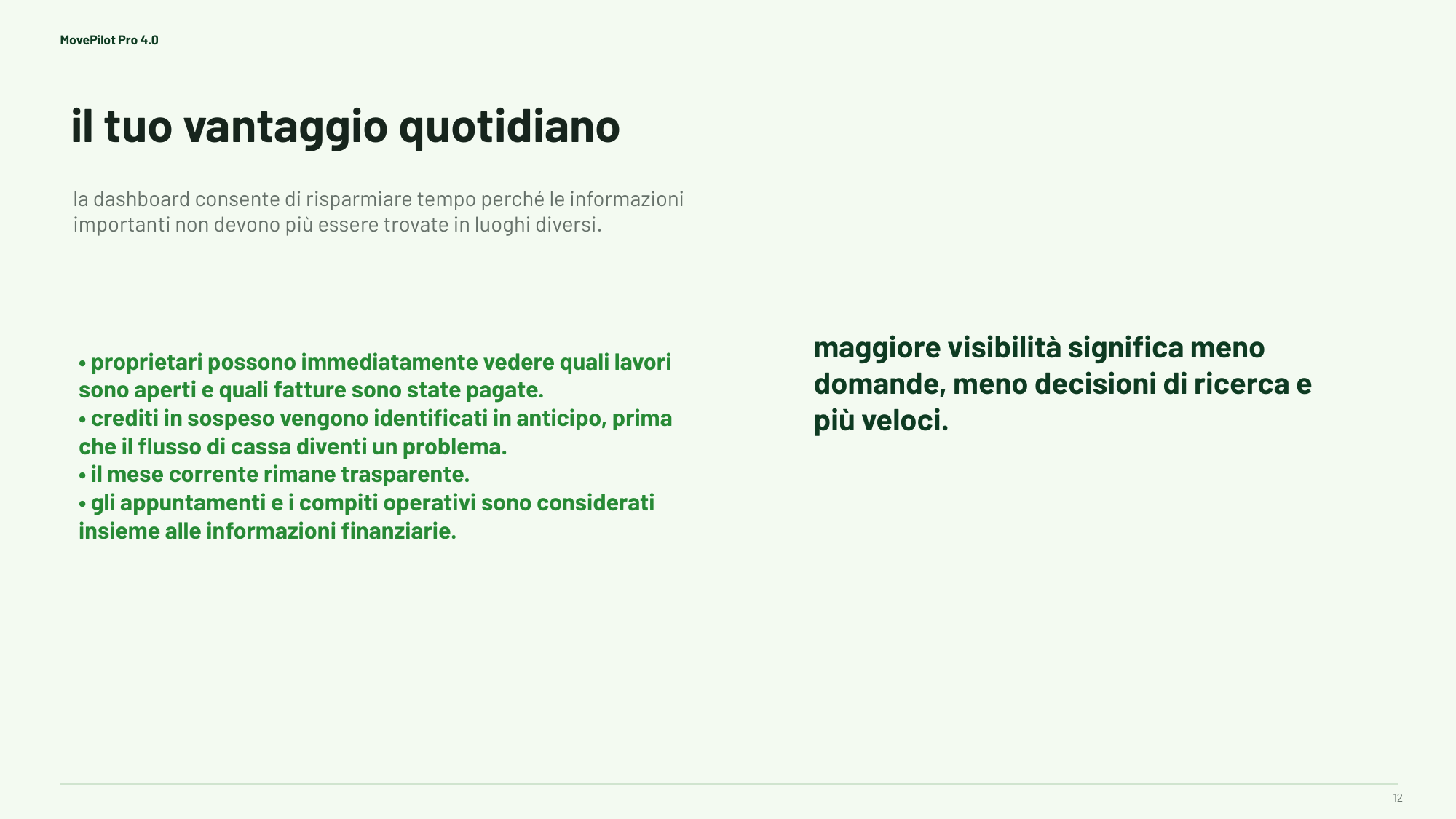

MovePilot Pro 4.0
il tuo vantaggio quotidiano
maggiore visibilità significa meno domande, meno decisioni di ricerca e più veloci.
la dashboard consente di risparmiare tempo perché le informazioni importanti non devono più essere trovate in luoghi diversi.
• proprietari possono immediatamente vedere quali lavori sono aperti e quali fatture sono state pagate.
• crediti in sospeso vengono identificati in anticipo, prima che il flusso di cassa diventi un problema.
• il mese corrente rimane trasparente.
• gli appuntamenti e i compiti operativi sono considerati insieme alle informazioni finanziarie.

12